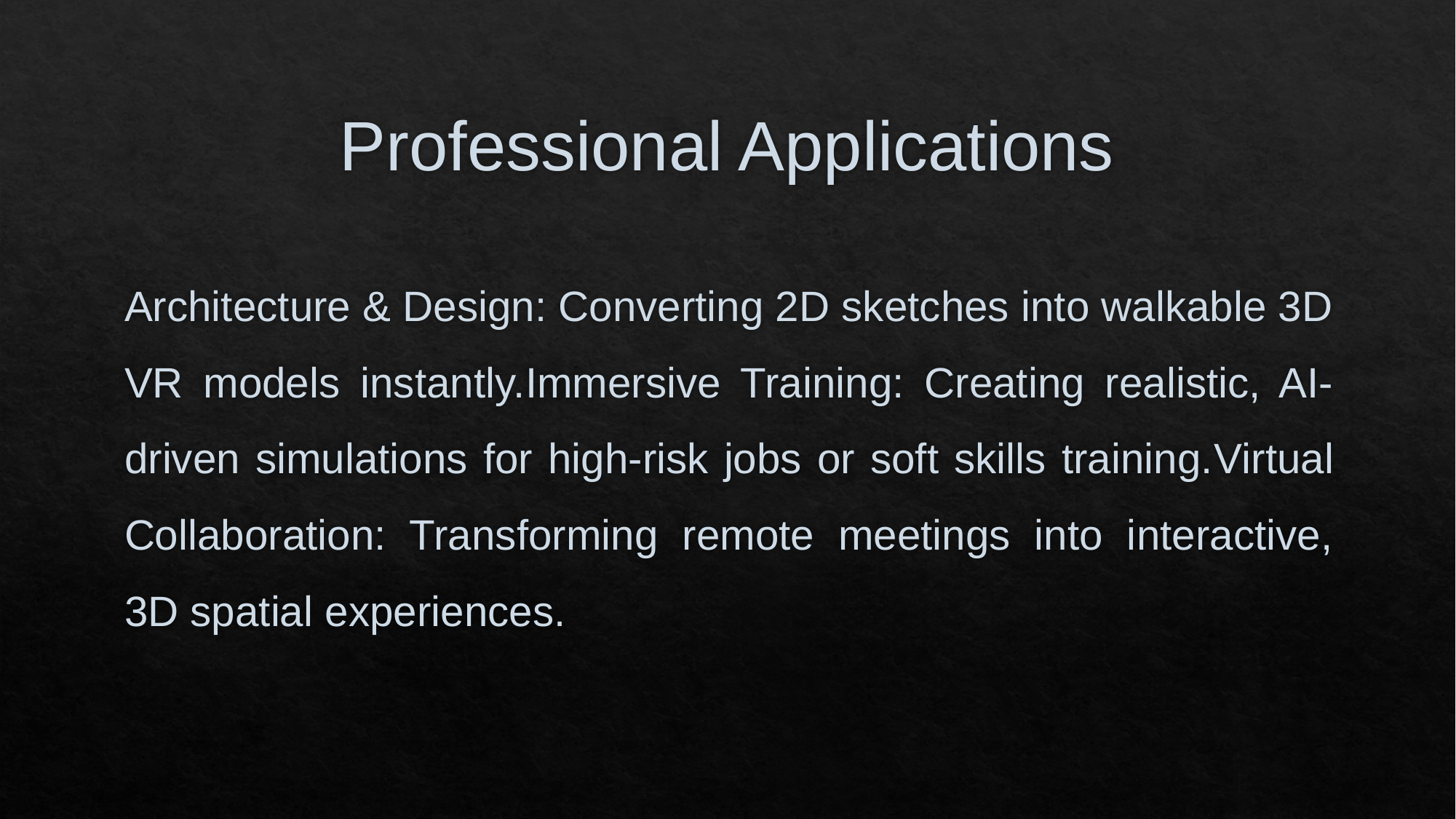

# Professional Applications
​Architecture & Design: Converting 2D sketches into walkable 3D VR models instantly.​Immersive Training: Creating realistic, AI-driven simulations for high-risk jobs or soft skills training.​Virtual Collaboration: Transforming remote meetings into interactive, 3D spatial experiences.